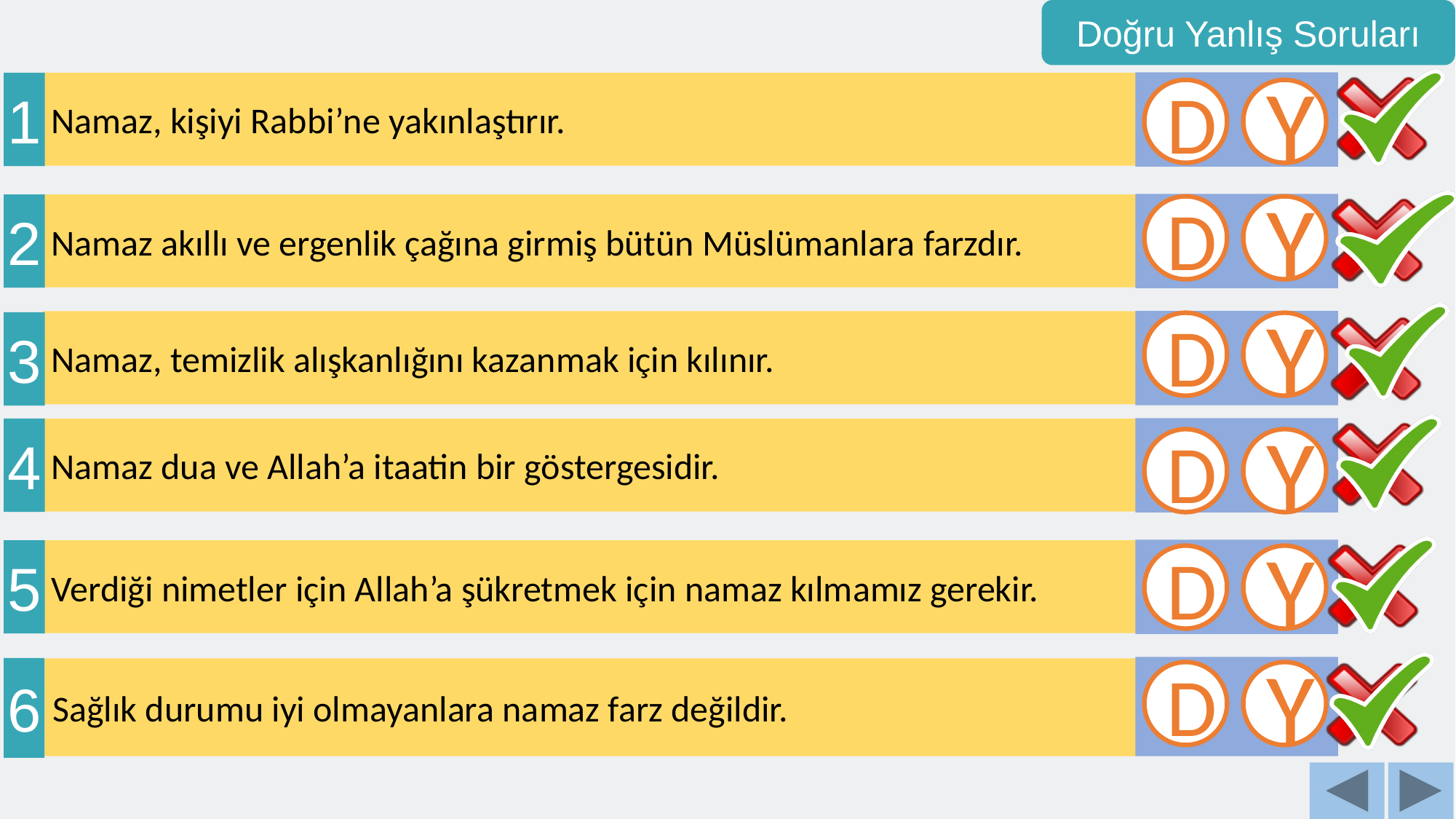

Doğru Yanlış Soruları

1
 Namaz, kişiyi Rabbi’ne yakınlaştırır.
D
Y

2
 Namaz akıllı ve ergenlik çağına girmiş bütün Müslümanlara farzdır.
D
Y

 Namaz, temizlik alışkanlığını kazanmak için kılınır.

3
D
Y

4
 Namaz dua ve Allah’a itaatin bir göstergesidir.
D
Y

5
 Verdiği nimetler için Allah’a şükretmek için namaz kılmamız gerekir.
D
Y

6
 Sağlık durumu iyi olmayanlara namaz farz değildir.
D
Y